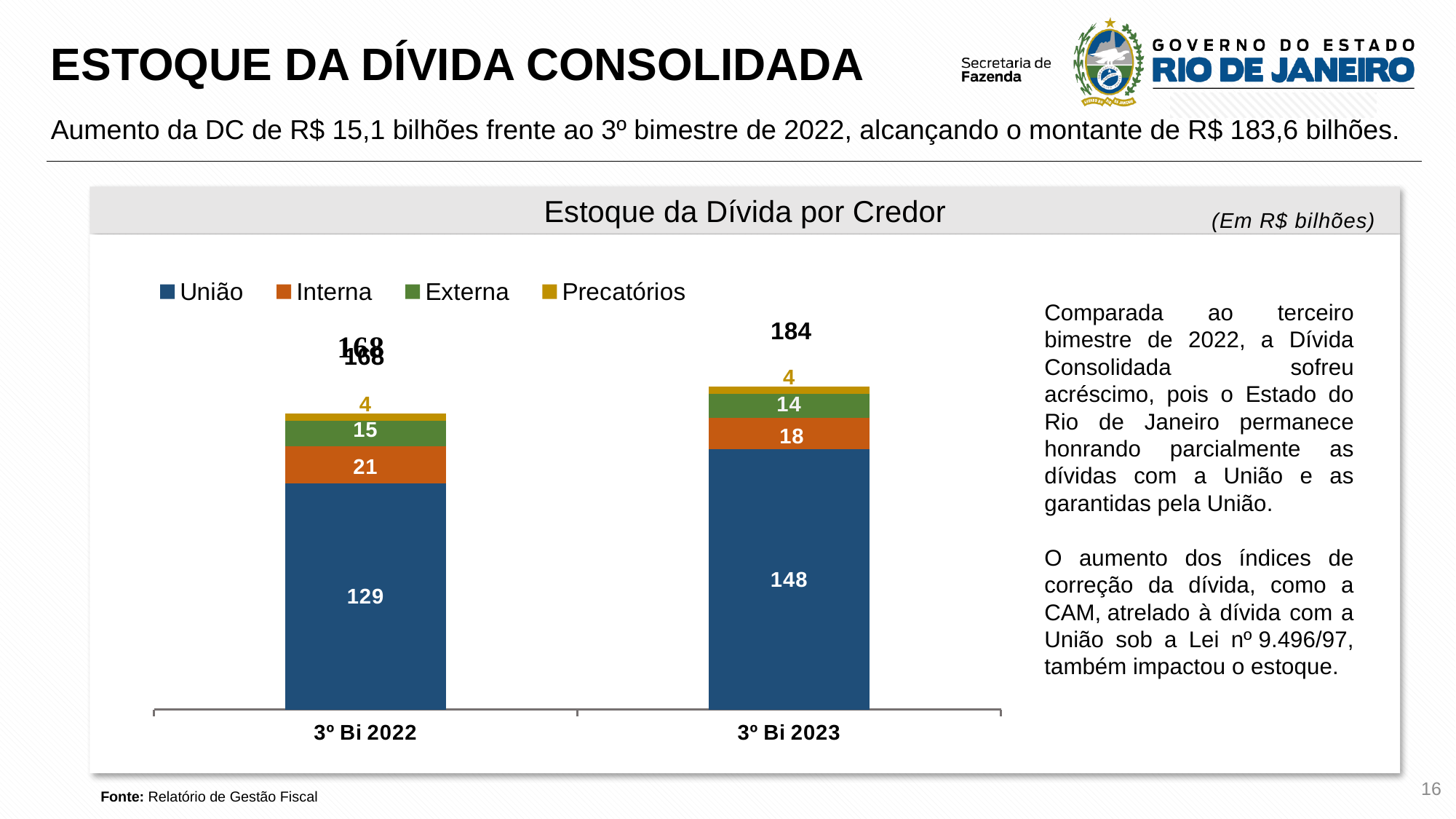

ESTOQUE DA DÍVIDA CONSOLIDADA
Aumento da DC de R$ 15,1 bilhões frente ao 3º bimestre de 2022, alcançando o montante de R$ 183,6 bilhões.
Estoque da Dívida por Credor
(Em R$ bilhões)

### Chart

| Category | União | Interna | Externa | Precatórios |
|---|---|---|---|---|
| 3º Bi 2022 | 128.62235462926998 | 20.91275973966 | 14.72901512332 | 4.02256282241 |
| 3º Bi 2023 | 147.8771082039 | 17.840447303799998 | 13.731306490649999 | 4.10520875113 |
Comparada ao terceiro bimestre de 2022, a Dívida Consolidada sofreu acréscimo, pois o Estado do Rio de Janeiro permanece honrando parcialmente as dívidas com a União e as garantidas pela União.

O aumento dos índices de correção da dívida, como a CAM, atrelado à dívida com a União sob a Lei nº 9.496/97, também impactou o estoque.
16
Fonte: Relatório de Gestão Fiscal